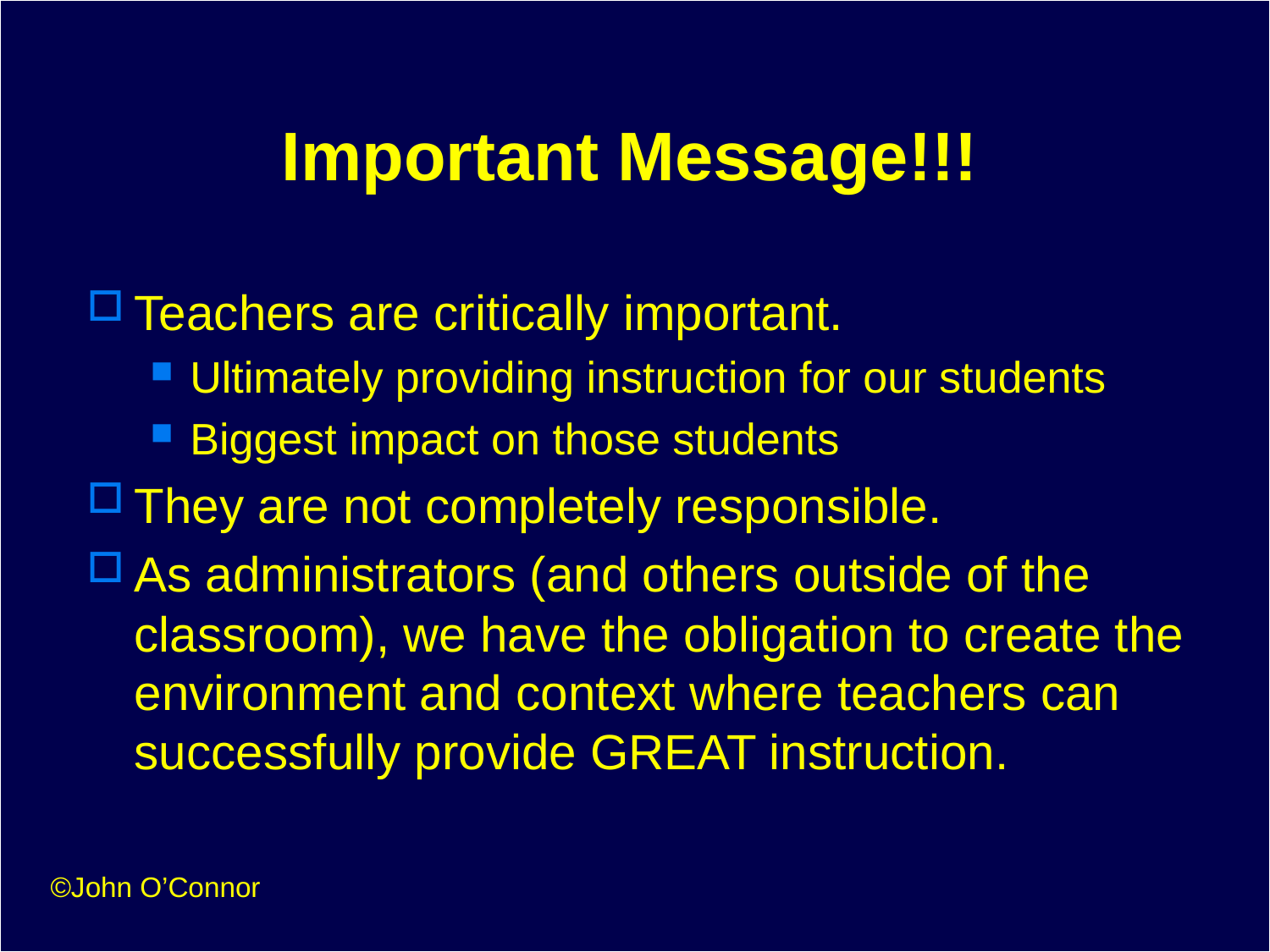

# Important Message!!!
Teachers are critically important.
Ultimately providing instruction for our students
Biggest impact on those students
They are not completely responsible.
As administrators (and others outside of the classroom), we have the obligation to create the environment and context where teachers can successfully provide GREAT instruction.